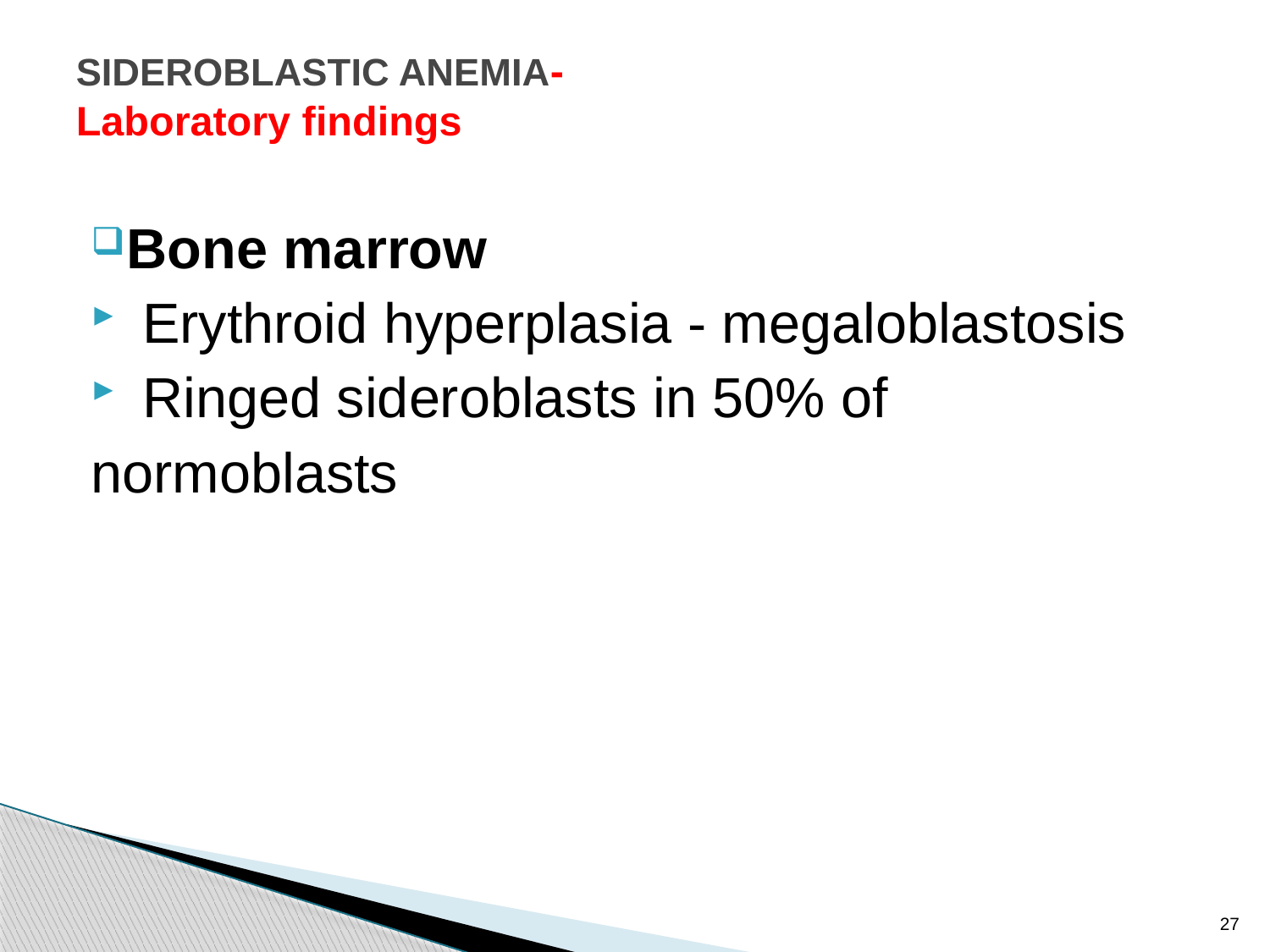

# SIDEROBLASTIC ANEMIA- Laboratory findings
Bone marrow
 Erythroid hyperplasia - megaloblastosis
 Ringed sideroblasts in 50% of
normoblasts
27